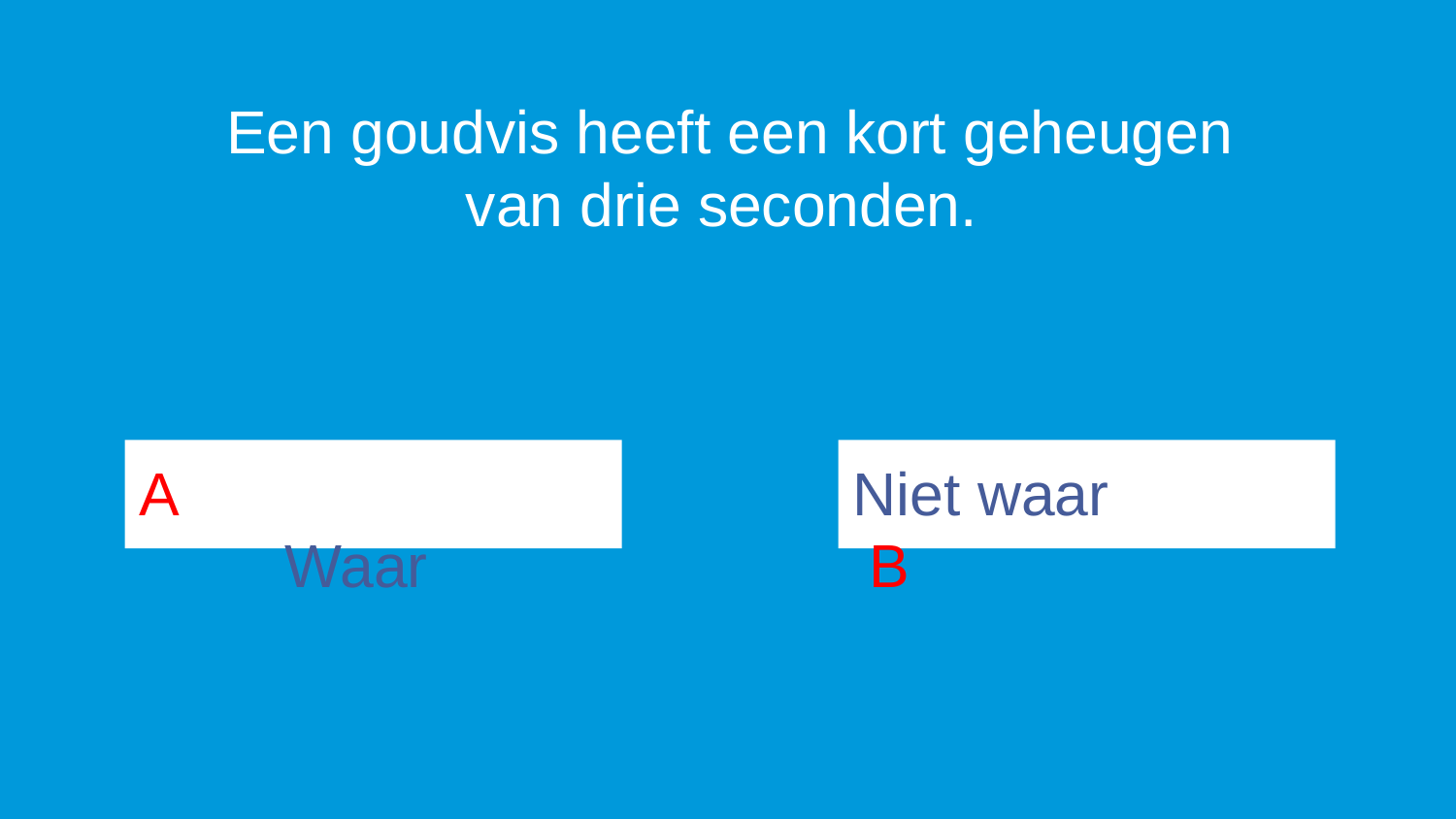

Een goudvis heeft een kort geheugen
van drie seconden.
A				Waar
Niet waar		   B